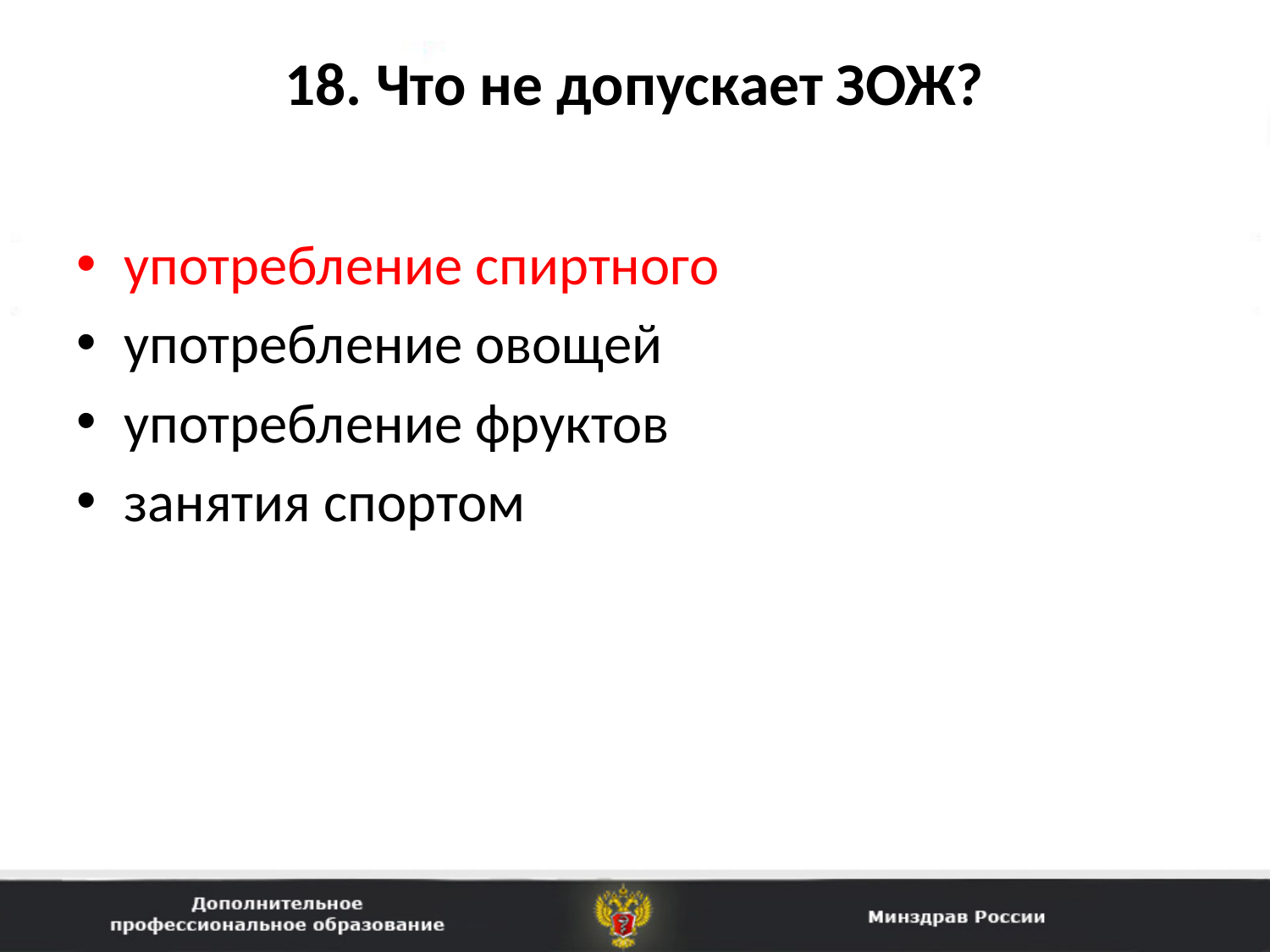

# 18. Что не допускает ЗОЖ?
употребление спиртного
употребление овощей
употребление фруктов
занятия спортом